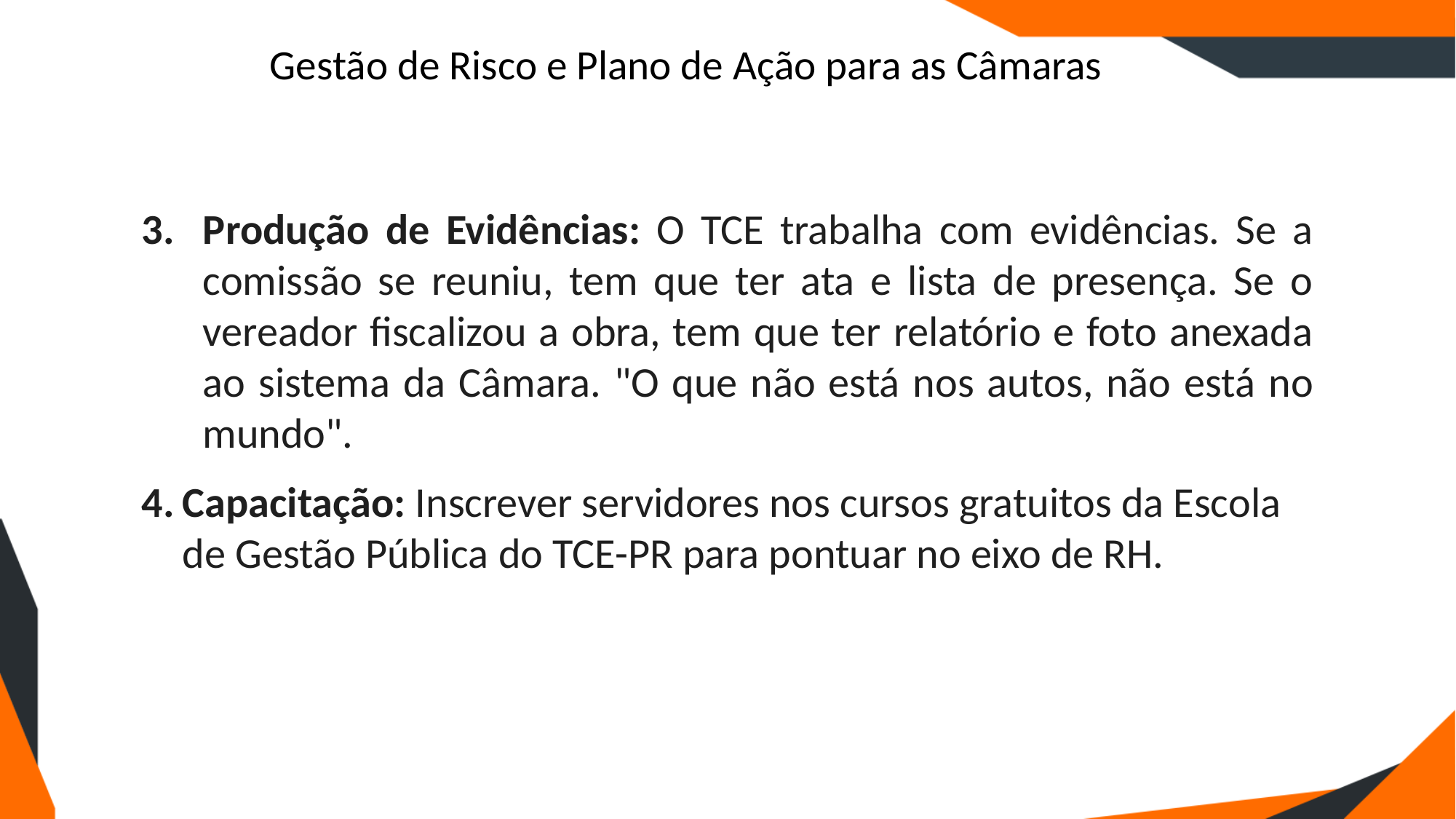

# Gestão de Risco e Plano de Ação para as Câmaras
Produção de Evidências: O TCE trabalha com evidências. Se a comissão se reuniu, tem que ter ata e lista de presença. Se o vereador fiscalizou a obra, tem que ter relatório e foto anexada ao sistema da Câmara. "O que não está nos autos, não está no mundo".
Capacitação: Inscrever servidores nos cursos gratuitos da Escola de Gestão Pública do TCE-PR para pontuar no eixo de RH.